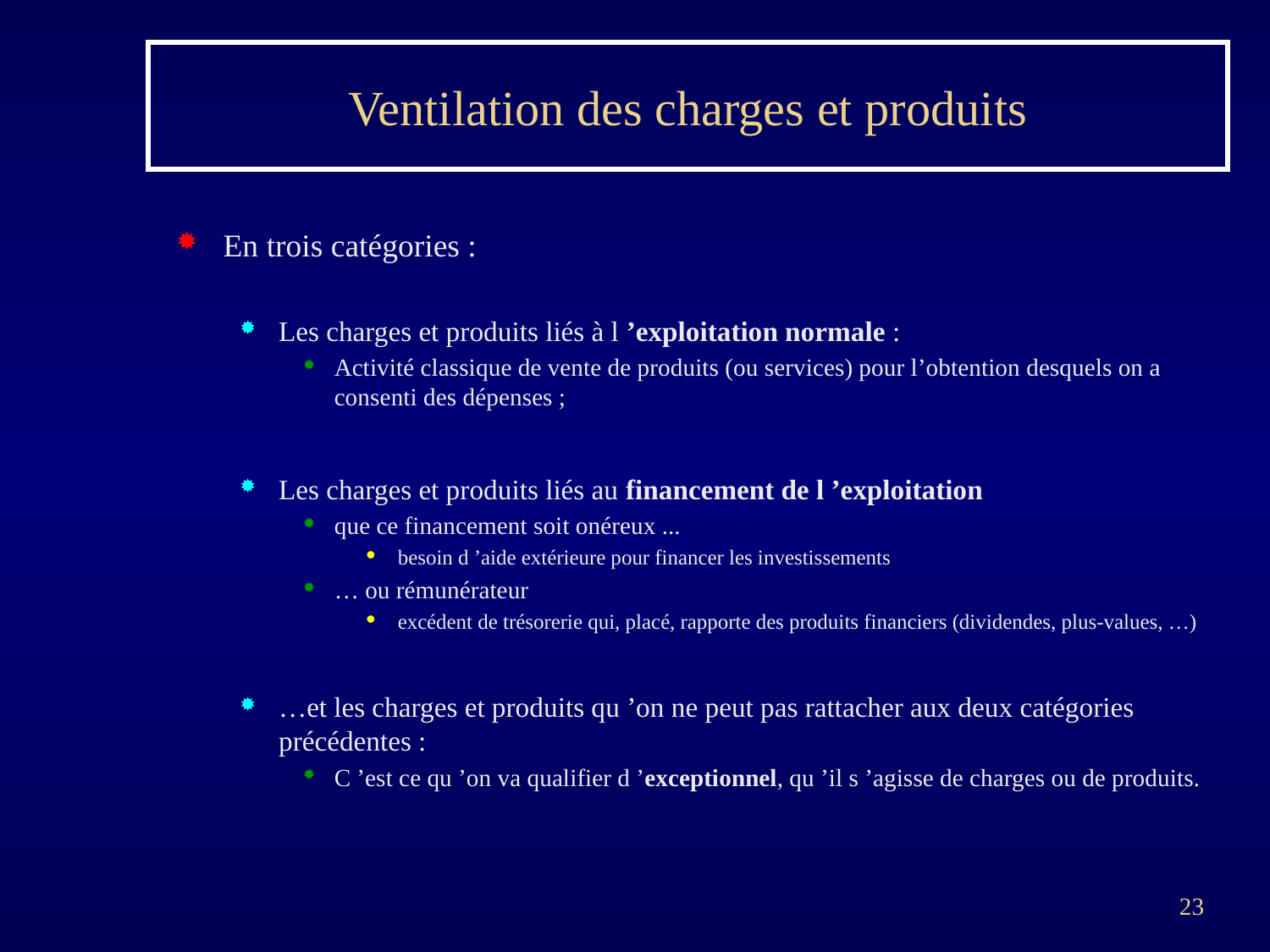

# Ventilation des charges et produits
En trois catégories :

Les charges et produits liés à l ’exploitation normale :
Activité classique de vente de produits (ou services) pour l’obtention desquels on a consenti des dépenses ;

Les charges et produits liés au financement de l ’exploitation
que ce financement soit onéreux ...
besoin d ’aide extérieure pour financer les investissements
… ou rémunérateur
excédent de trésorerie qui, placé, rapporte des produits financiers (dividendes, plus-values, …)

…et les charges et produits qu ’on ne peut pas rattacher aux deux catégories précédentes :
C ’est ce qu ’on va qualifier d ’exceptionnel, qu ’il s ’agisse de charges ou de produits.
23